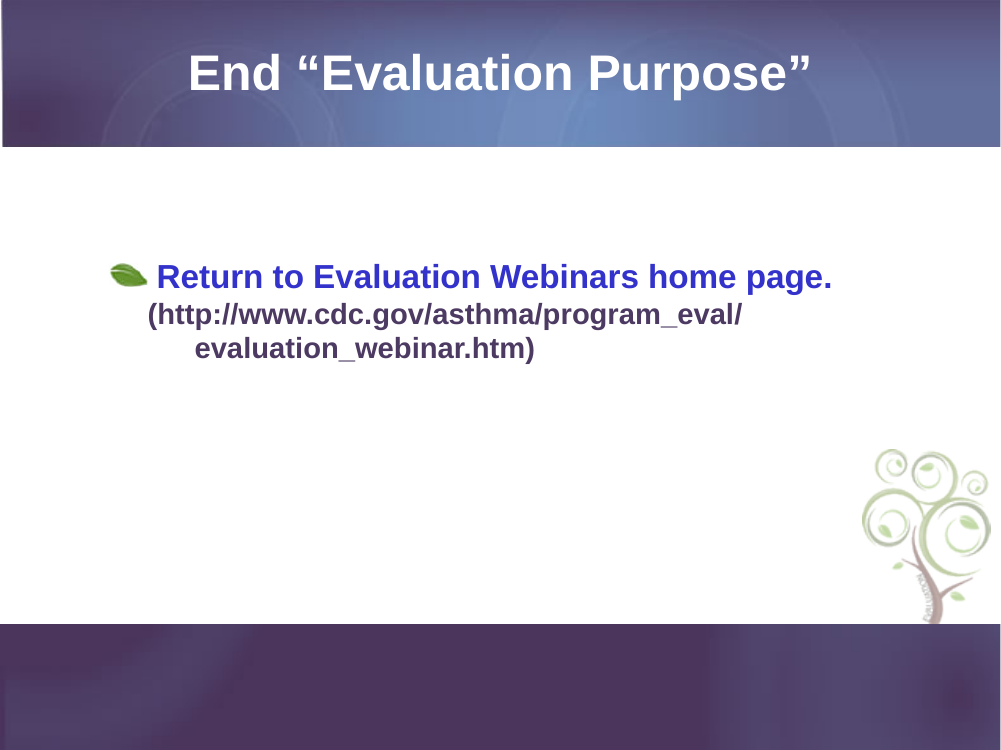

# End “Evaluation Purpose”
Return to Evaluation Webinars home page.
(http://www.cdc.gov/asthma/program_eval/evaluation_webinar.htm)